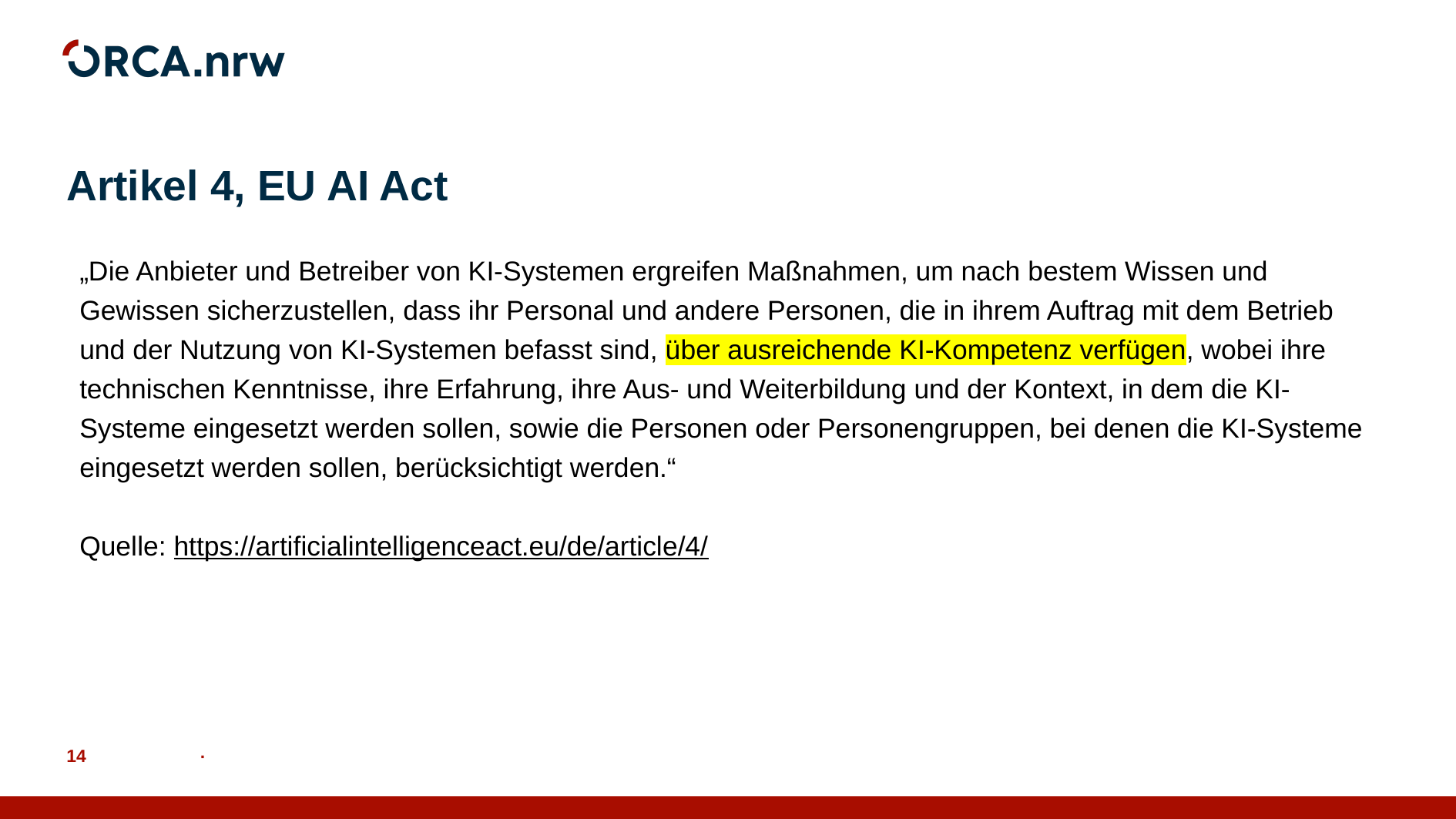

# Artikel 4, EU AI Act
„Die Anbieter und Betreiber von KI-Systemen ergreifen Maßnahmen, um nach bestem Wissen und Gewissen sicherzustellen, dass ihr Personal und andere Personen, die in ihrem Auftrag mit dem Betrieb und der Nutzung von KI-Systemen befasst sind, über ausreichende KI-Kompetenz verfügen, wobei ihre technischen Kenntnisse, ihre Erfahrung, ihre Aus- und Weiterbildung und der Kontext, in dem die KI-Systeme eingesetzt werden sollen, sowie die Personen oder Personengruppen, bei denen die KI-Systeme eingesetzt werden sollen, berücksichtigt werden.“

Quelle: https://artificialintelligenceact.eu/de/article/4/